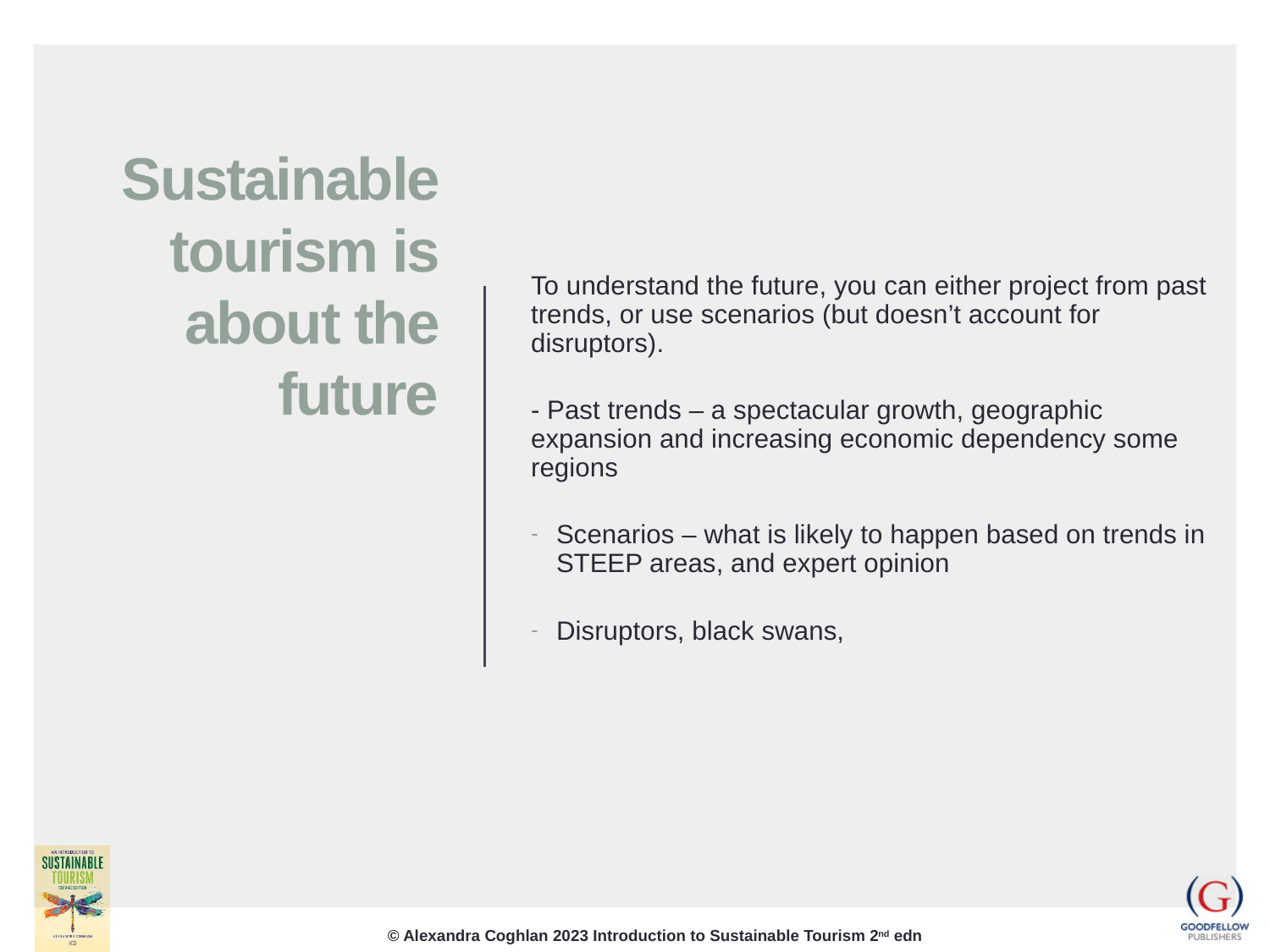

# Sustainable tourism is about the future
To understand the future, you can either project from past trends, or use scenarios (but doesn’t account for disruptors).

- Past trends – a spectacular growth, geographic expansion and increasing economic dependency some regions

Scenarios – what is likely to happen based on trends in STEEP areas, and expert opinion

Disruptors, black swans,